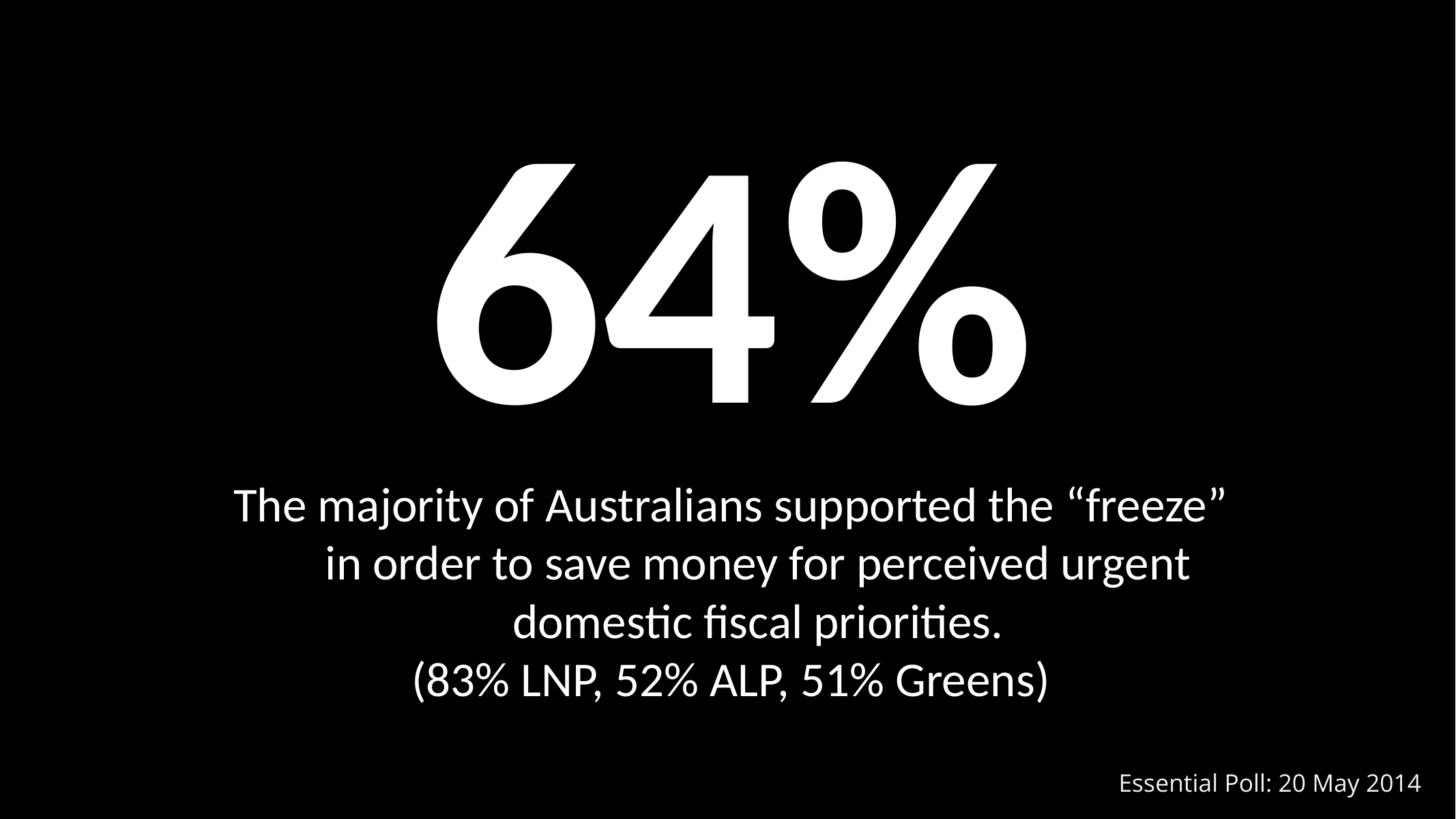

64%
The majority of Australians supported the “freeze” in order to save money for perceived urgent domestic fiscal priorities.
(83% LNP, 52% ALP, 51% Greens)

Essential Poll: 20 May 2014